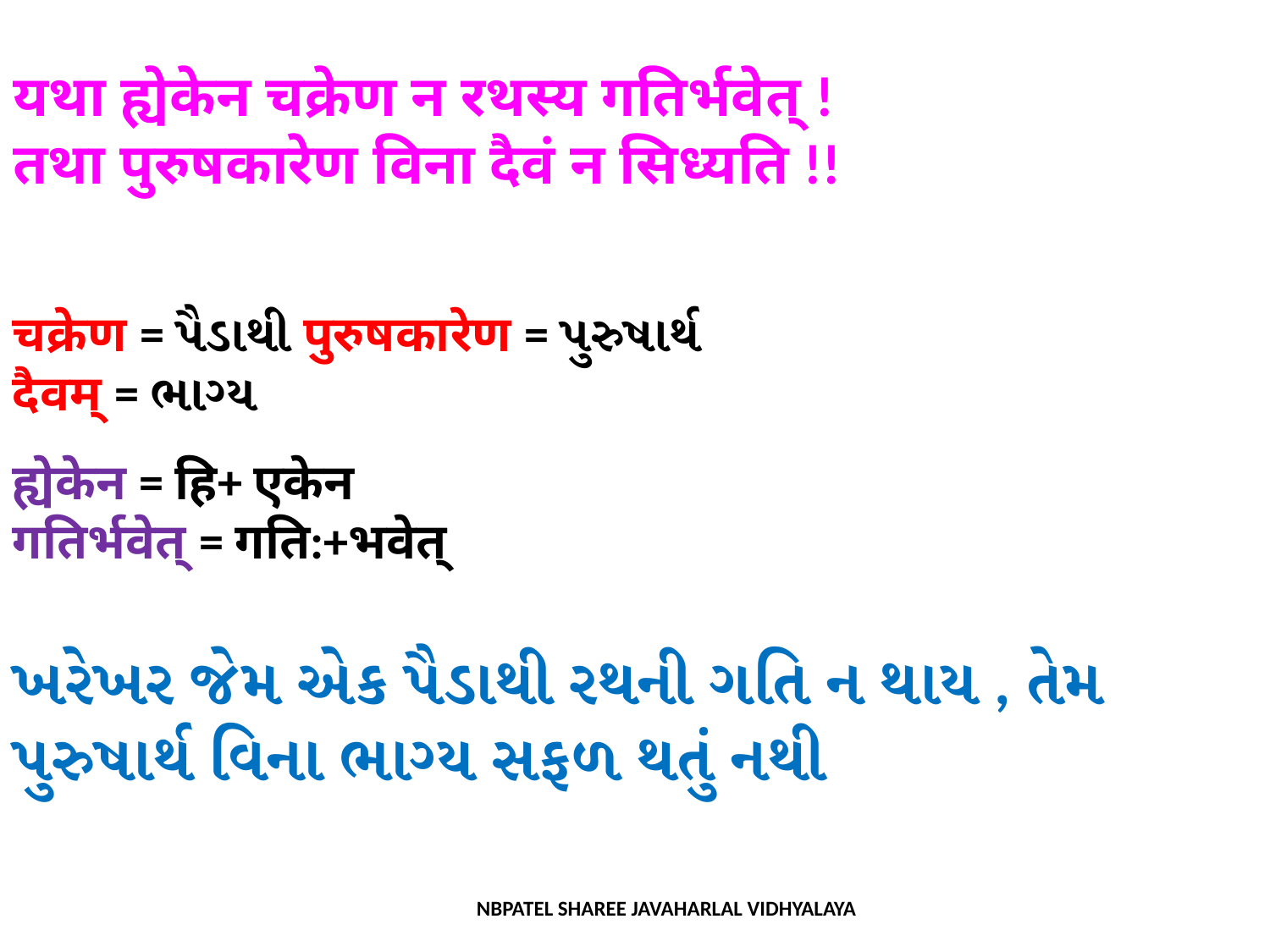

यथा ह्येकेन चक्रेण न रथस्य गतिर्भवेत् !
तथा पुरुषकारेण विना दैवं न सिध्यति !!
चक्रेण = પૈડાથી पुरुषकारेण = પુરુષાર્થ
दैवम् = ભાગ્ય
ह्येकेन = हि+ एकेन
गतिर्भवेत् = गति:+भवेत्
ખરેખર જેમ એક પૈડાથી રથની ગતિ ન થાય , તેમ પુરુષાર્થ વિના ભાગ્ય સફળ થતું નથી
NBPATEL SHAREE JAVAHARLAL VIDHYALAYA